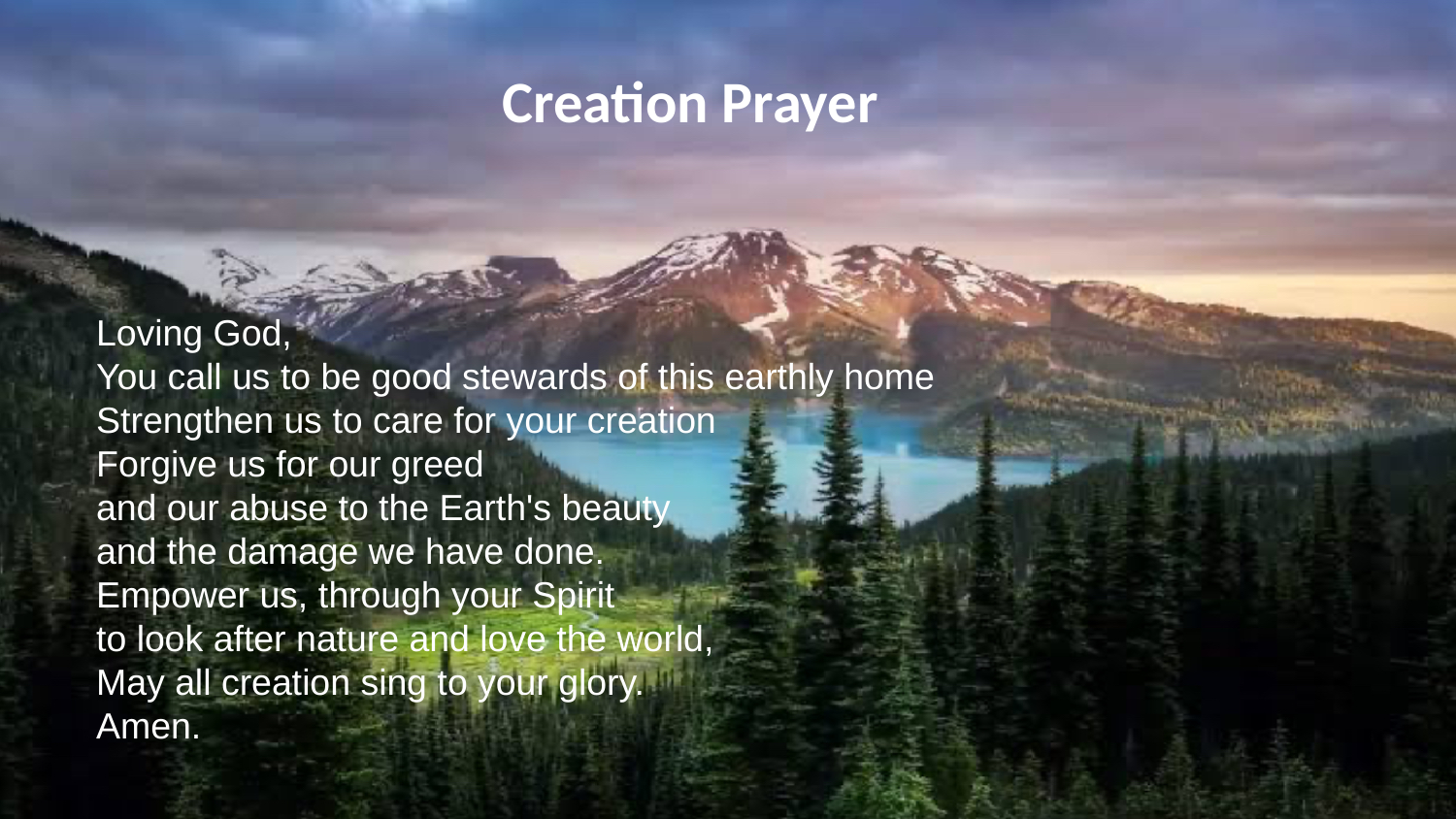

Creation Prayer
Loving God,
You call us to be good stewards of this earthly home
Strengthen us to care for your creation
Forgive us for our greed
and our abuse to the Earth's beauty
and the damage we have done.
Empower us, through your Spirit
to look after nature and love the world,
May all creation sing to your glory.
Amen.